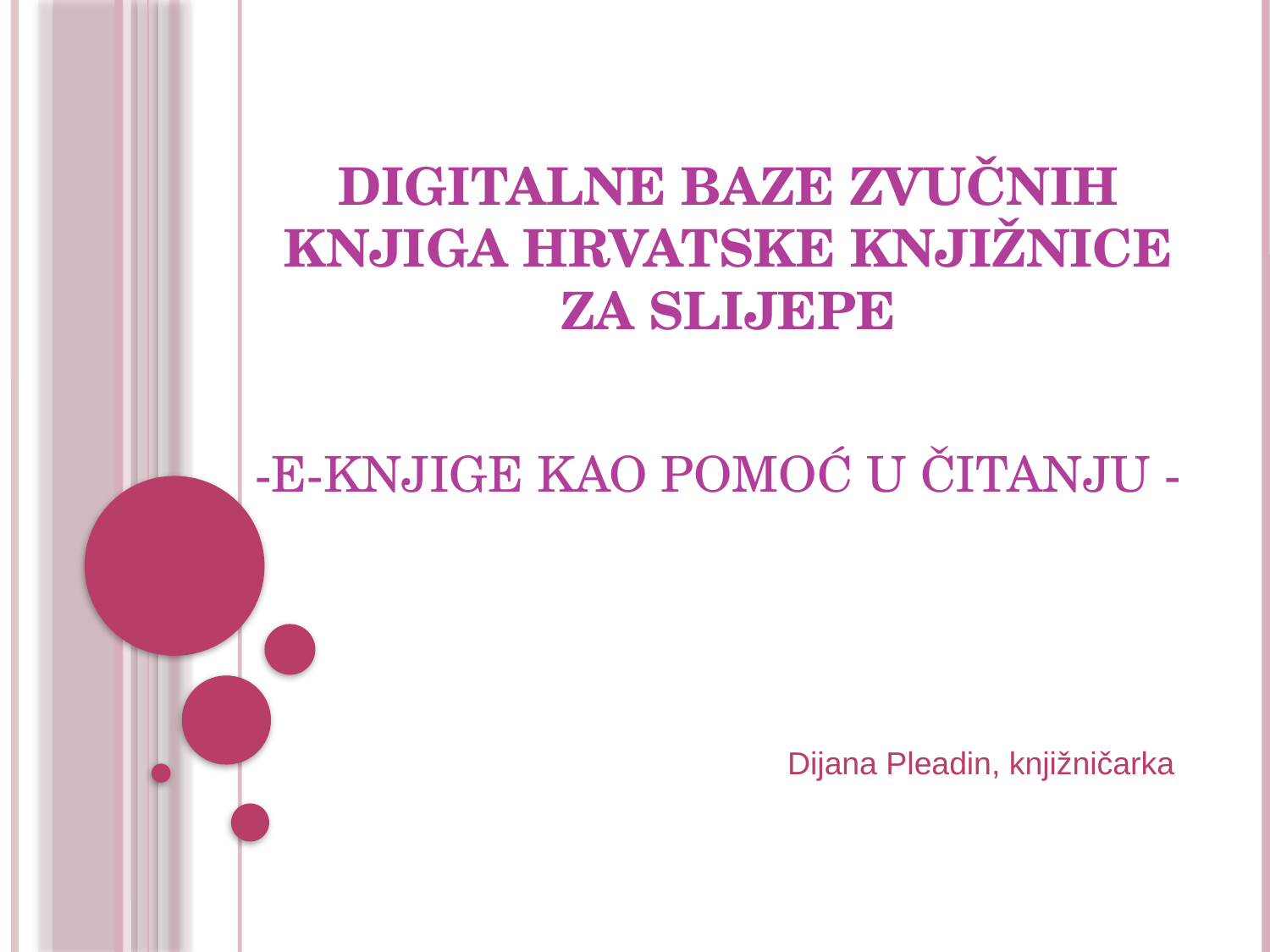

# Digitalne baze zvučnih knjiga Hrvatske knjižnice za slijepe
-E-KNJIGE KAO POMOĆ U ČITANJU -
Dijana Pleadin, knjižničarka